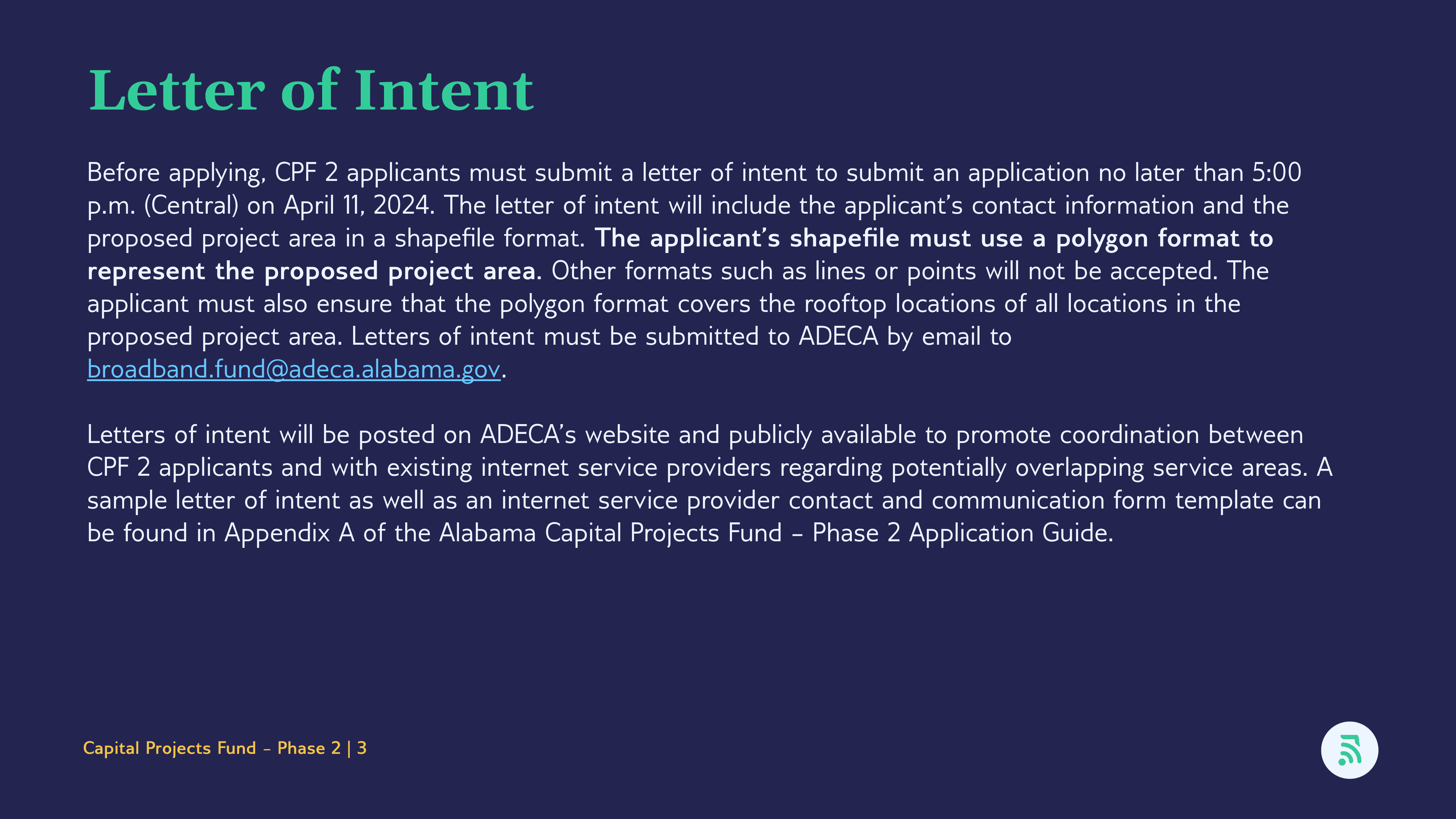

Letter of Intent
Before applying, CPF 2 applicants must submit a letter of intent to submit an application no later than 5:00 p.m. (Central) on April 11, 2024. The letter of intent will include the applicant’s contact information and the proposed project area in a shapefile format. The applicant’s shapefile must use a polygon format to represent the proposed project area. Other formats such as lines or points will not be accepted. The applicant must also ensure that the polygon format covers the rooftop locations of all locations in the proposed project area. Letters of intent must be submitted to ADECA by email to broadband.fund@adeca.alabama.gov.

Letters of intent will be posted on ADECA’s website and publicly available to promote coordination between CPF 2 applicants and with existing internet service providers regarding potentially overlapping service areas. A sample letter of intent as well as an internet service provider contact and communication form template can be found in Appendix A of the Alabama Capital Projects Fund – Phase 2 Application Guide.

Capital Projects Fund – Phase 2 | 3